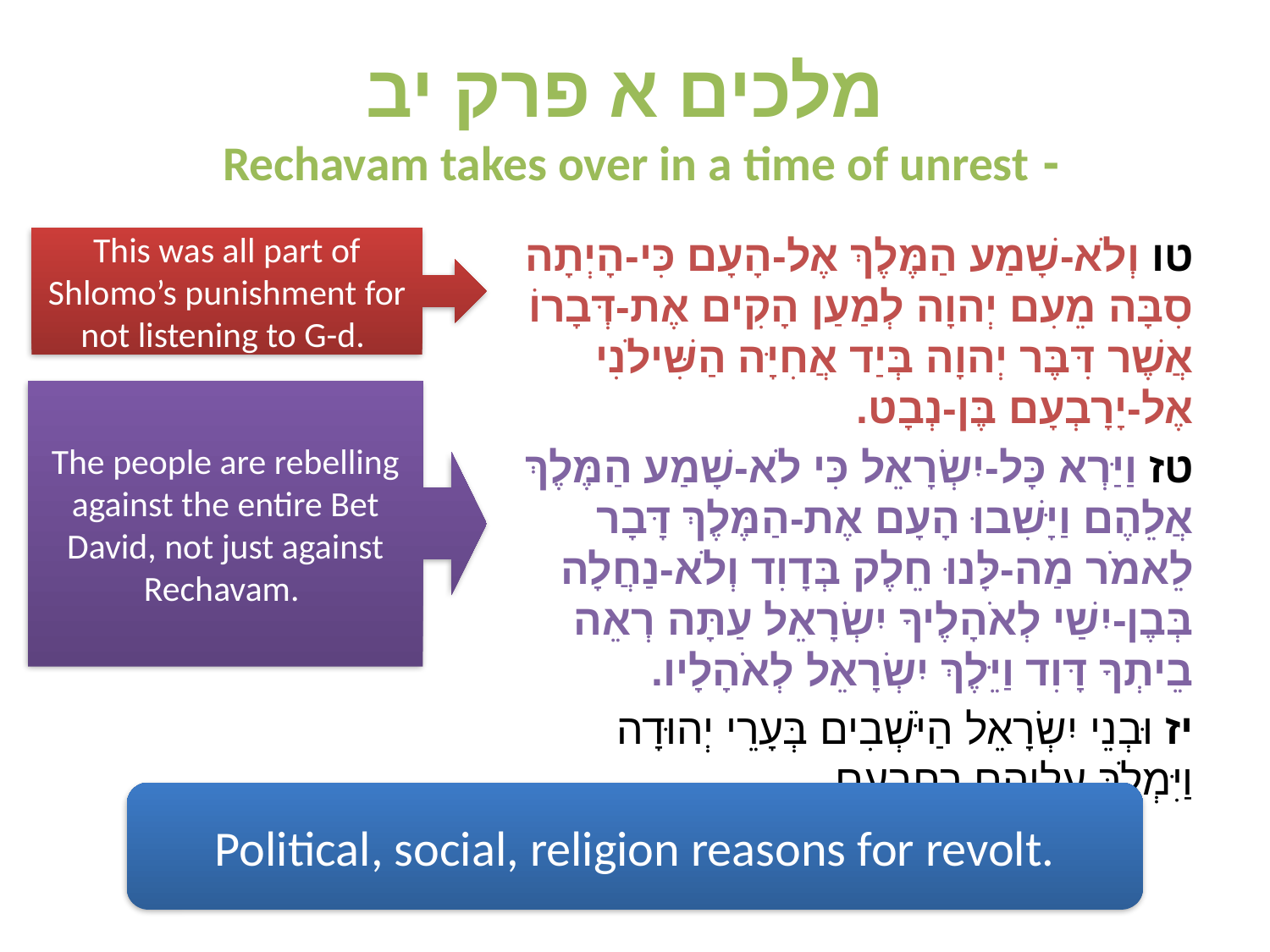

# מלכים א פרק יב - Rechavam takes over in a time of unrest
טו וְלֹא-שָׁמַע הַמֶּלֶךְ אֶל-הָעָם כִּי-הָיְתָה סִבָּה מֵעִם יְהוָה לְמַעַן הָקִים אֶת-דְּבָרוֹ אֲשֶׁר דִּבֶּר יְהוָה בְּיַד אֲחִיָּה הַשִּׁילֹנִי אֶל-יָרָבְעָם בֶּן-נְבָט.
טז וַיַּרְא כָּל-יִשְׂרָאֵל כִּי לֹא-שָׁמַע הַמֶּלֶךְ אֲלֵהֶם וַיָּשִׁבוּ הָעָם אֶת-הַמֶּלֶךְ דָּבָר לֵאמֹר מַה-לָּנוּ חֵלֶק בְּדָוִד וְלֹא-נַחֲלָה בְּבֶן-יִשַׁי לְאֹהָלֶיךָ יִשְׂרָאֵל עַתָּה רְאֵה בֵיתְךָ דָּוִד וַיֵּלֶךְ יִשְׂרָאֵל לְאֹהָלָיו.
יז וּבְנֵי יִשְׂרָאֵל הַיֹּשְׁבִים בְּעָרֵי יְהוּדָה וַיִּמְלֹךְ עֲלֵיהֶם רְחַבְעָם.
This was all part of Shlomo’s punishment for not listening to G-d.
The people are rebelling against the entire Bet David, not just against Rechavam.
Political, social, religion reasons for revolt.